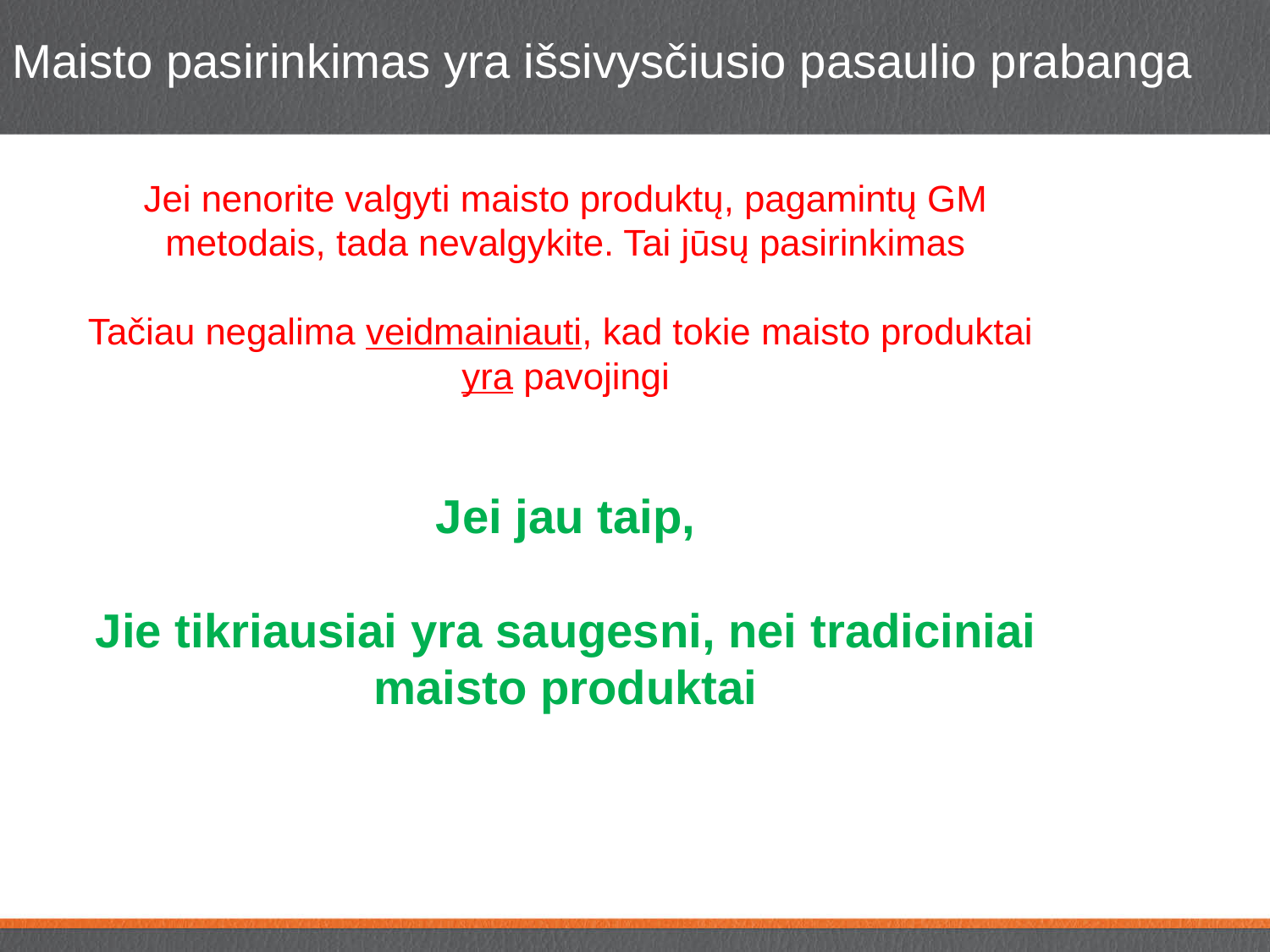

Maisto pasirinkimas yra išsivysčiusio pasaulio prabanga
Jei nenorite valgyti maisto produktų, pagamintų GM metodais, tada nevalgykite. Tai jūsų pasirinkimas

Tačiau negalima veidmainiauti, kad tokie maisto produktai
yra pavojingi

Jei jau taip,

Jie tikriausiai yra saugesni, nei tradiciniai maisto produktai